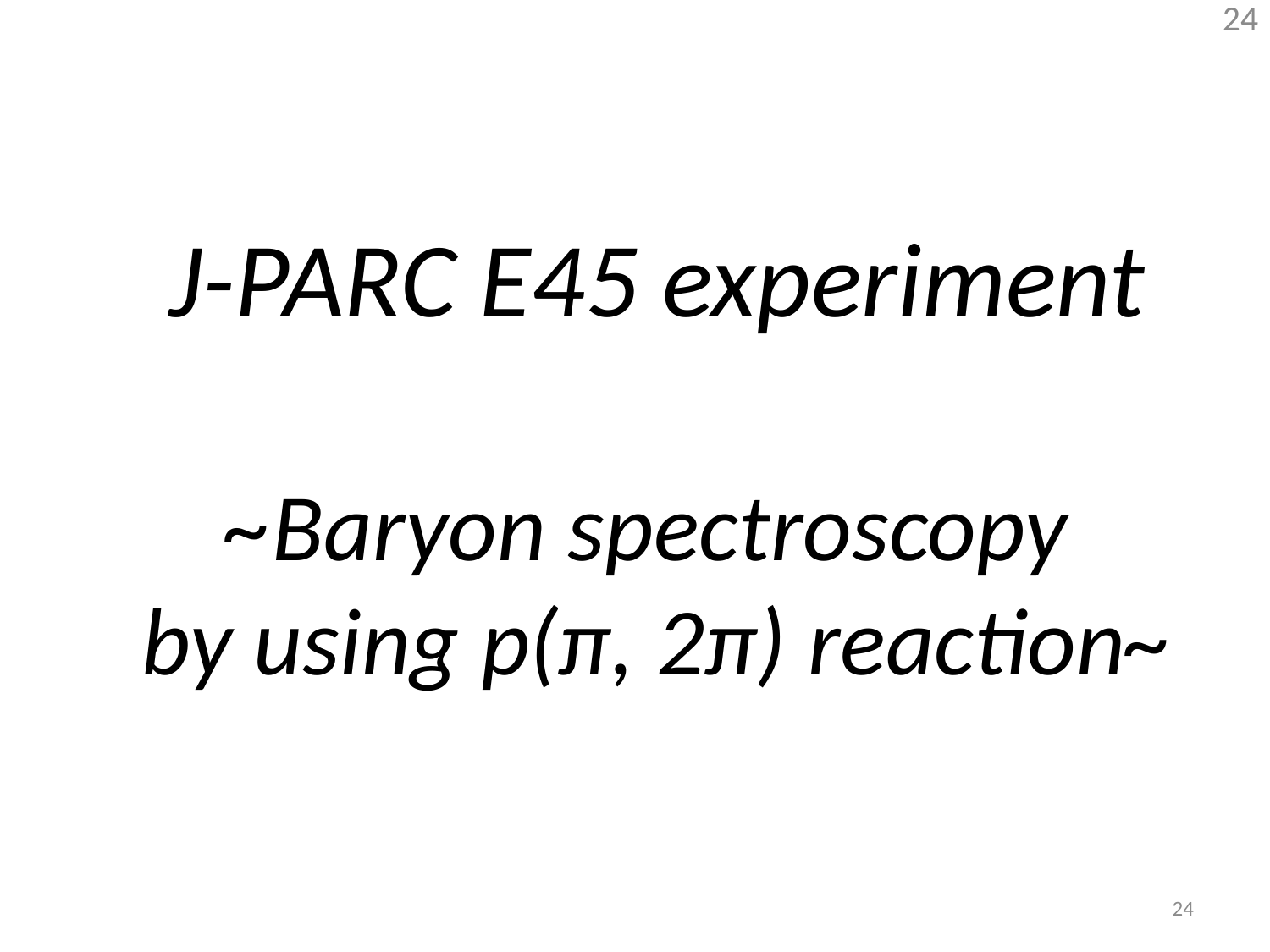

# J-PARC E45 experiment ~Baryon spectroscopy by using p(π, 2π) reaction~
24